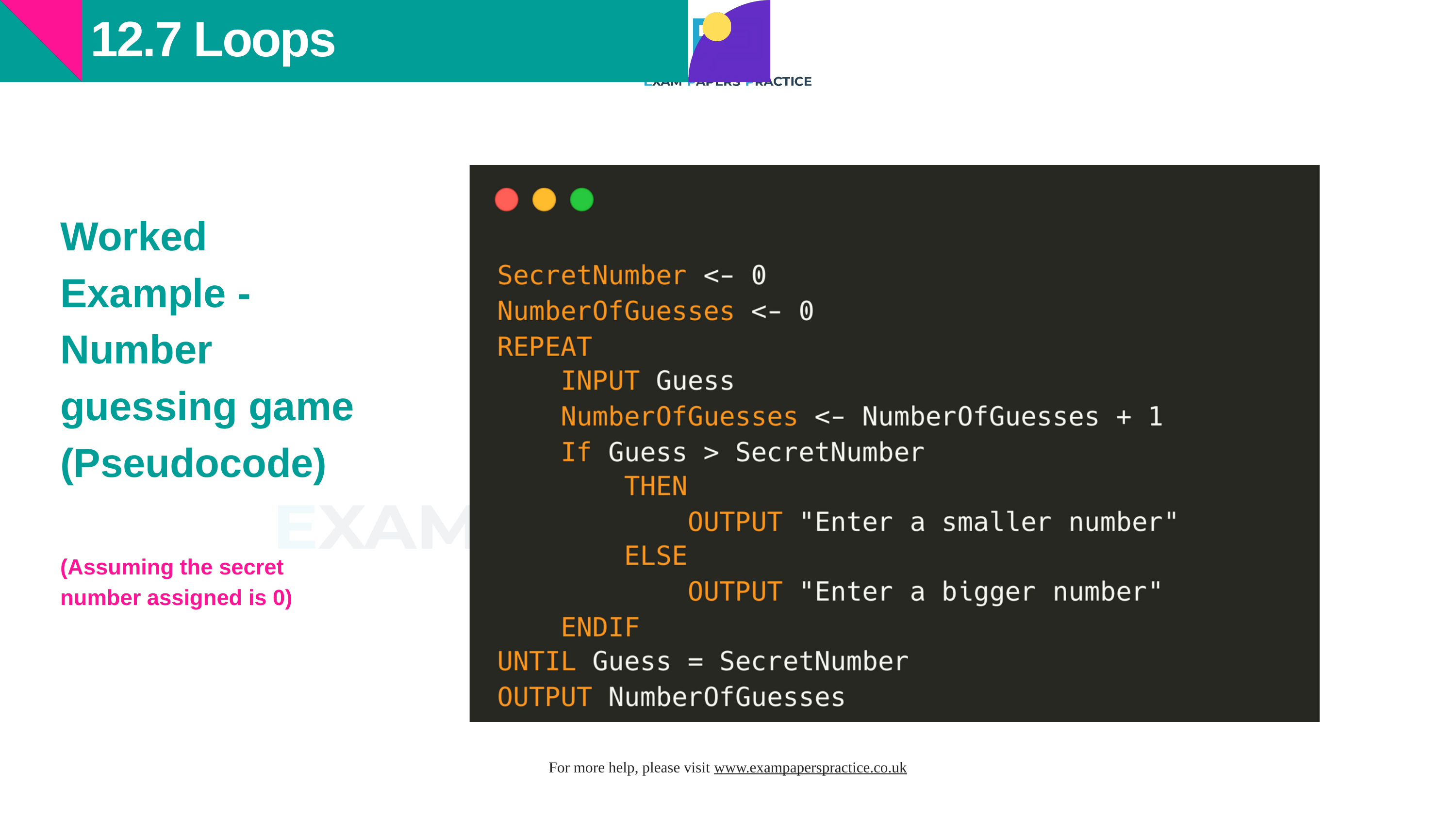

12.7 Loops

Worked Example - Number guessing game (Pseudocode)
(Assuming the secret number assigned is 0)